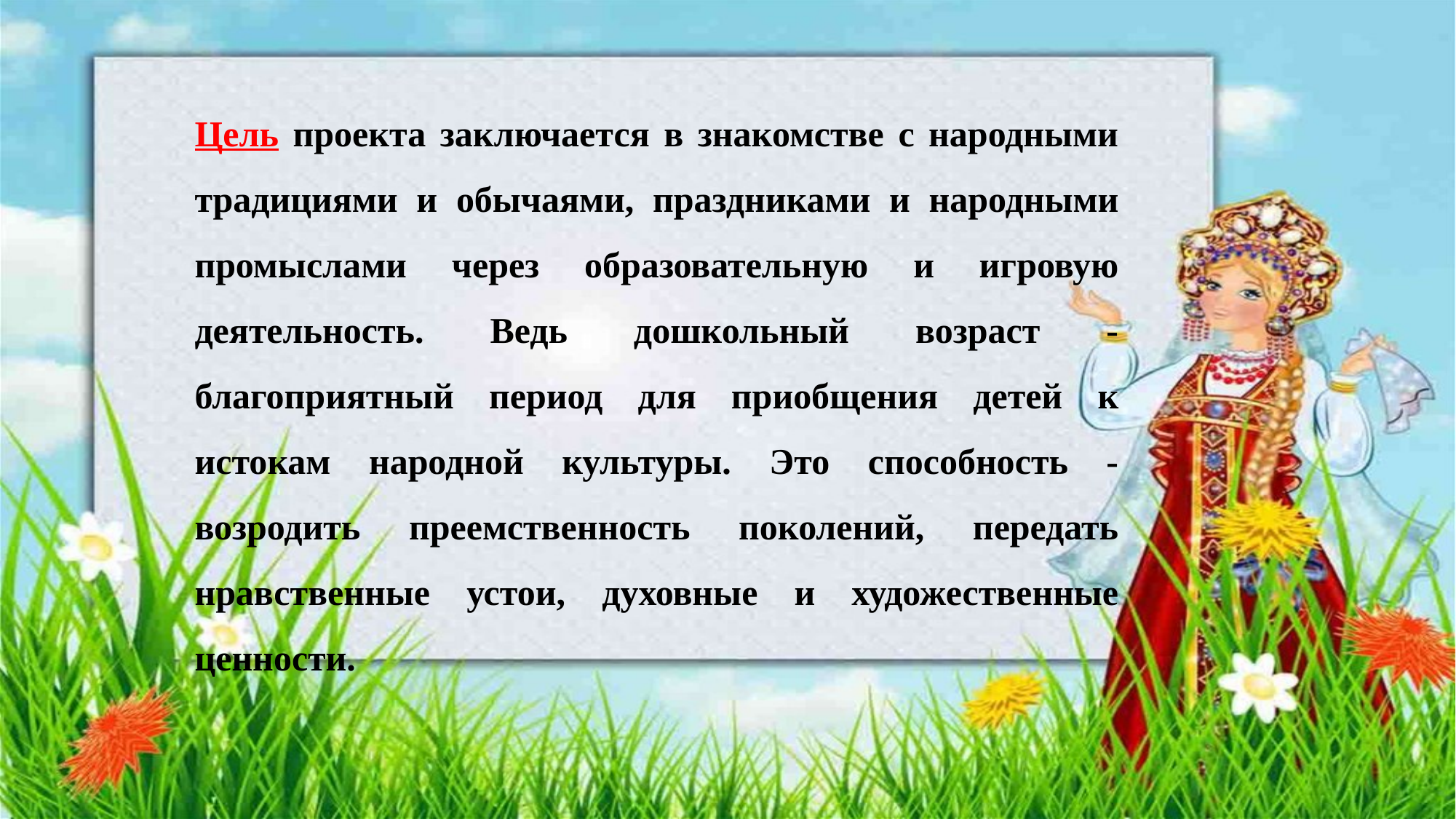

Цель проекта заключается в знакомстве с народными традициями и обычаями, праздниками и народными промыслами через образовательную и игровую деятельность. Ведь дошкольный возраст - благоприятный период для приобщения детей к истокам народной культуры. Это способность -возродить преемственность поколений, передать нравственные устои, духовные и художественные ценности.